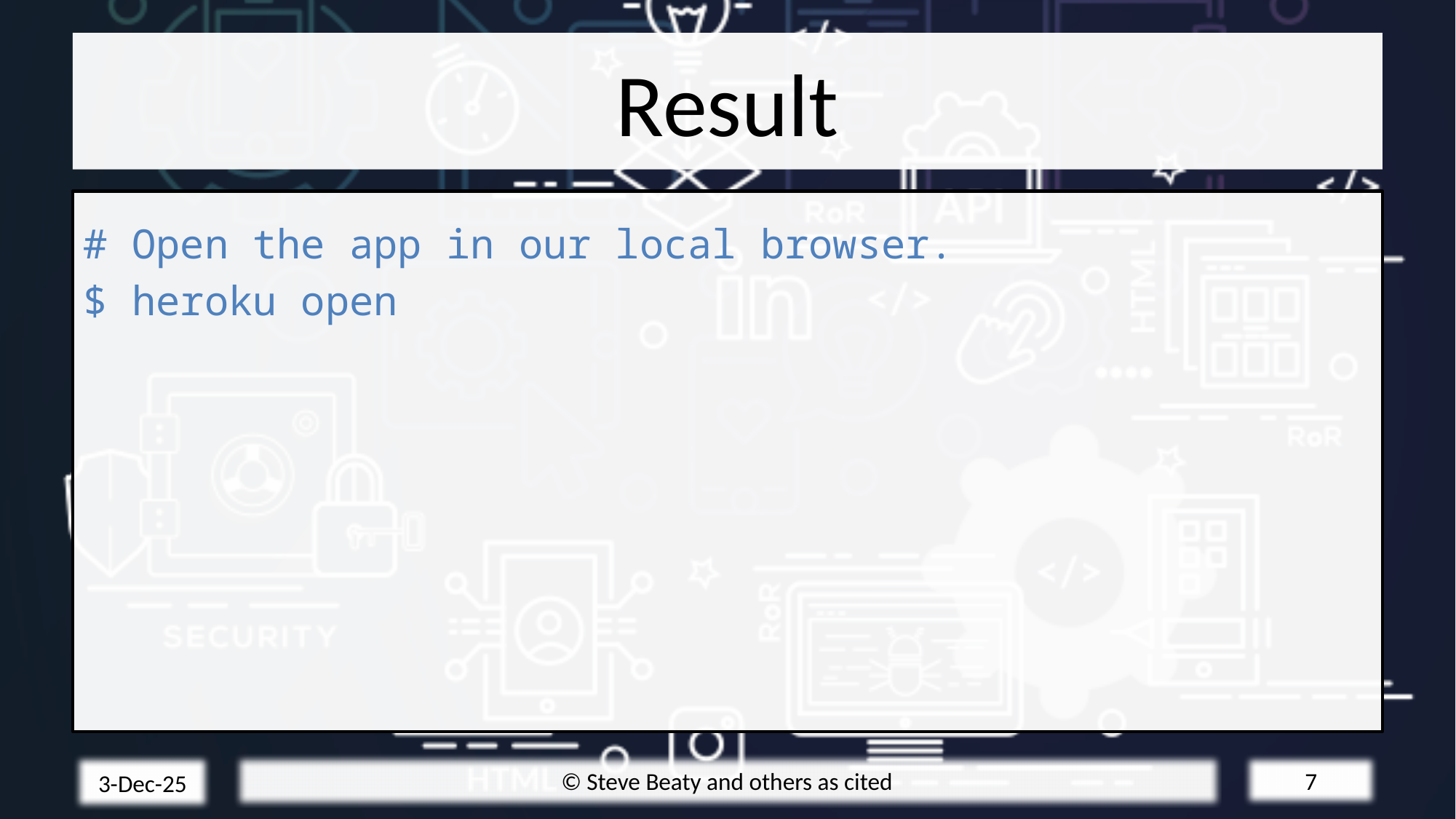

# Result
# Open the app in our local browser.
$ heroku open